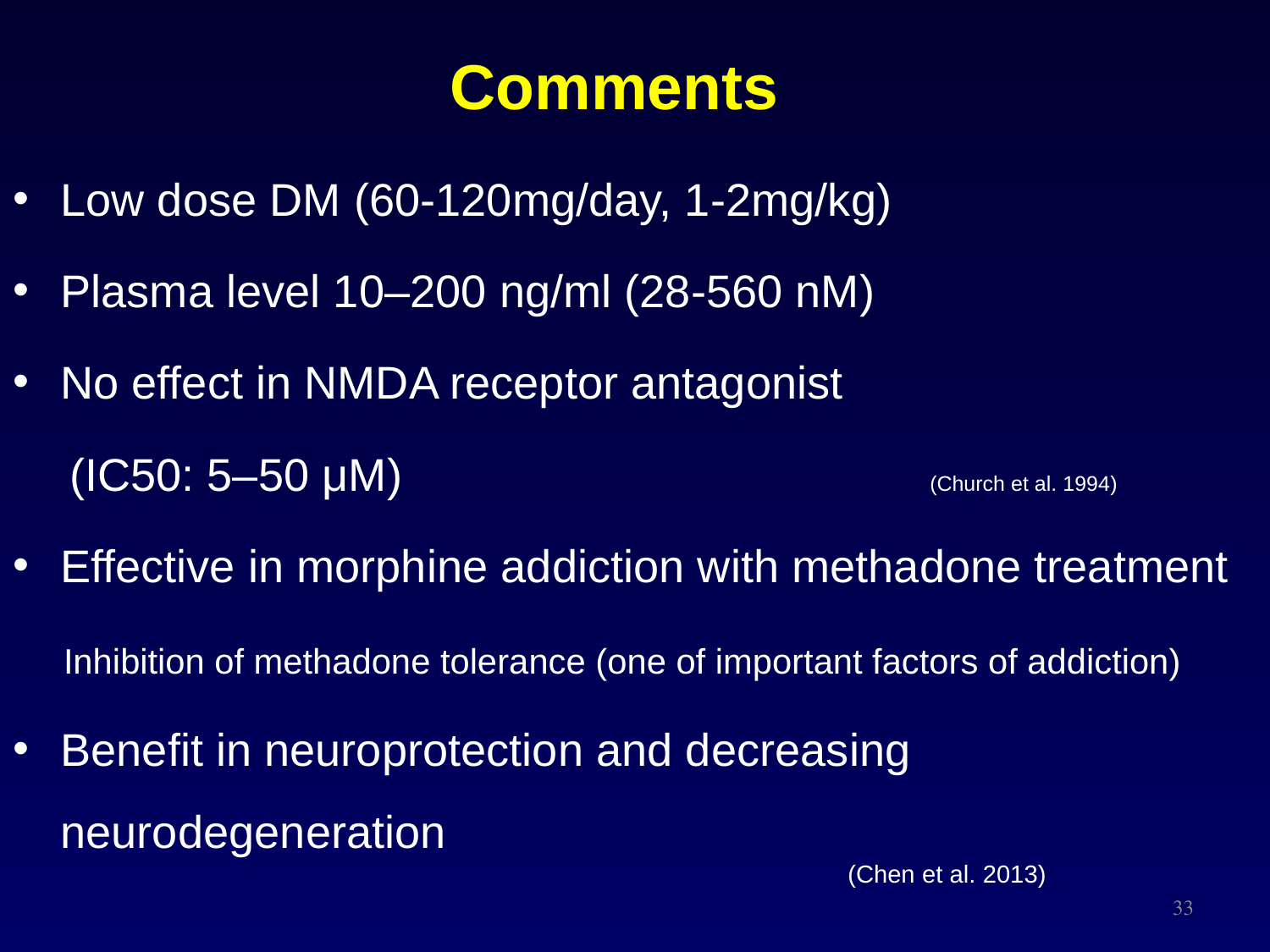

# Comments
Low dose DM (60-120mg/day, 1-2mg/kg)
Plasma level 10–200 ng/ml (28-560 nM)
No effect in NMDA receptor antagonist
　(IC50: 5–50 μM)　　　　　　　　　　　(Church et al. 1994)
Effective in morphine addiction with methadone treatment
    Inhibition of methadone tolerance (one of important factors of addiction)
Benefit in neuroprotection and decreasing neurodegeneration
(Chen et al. 2013)
33